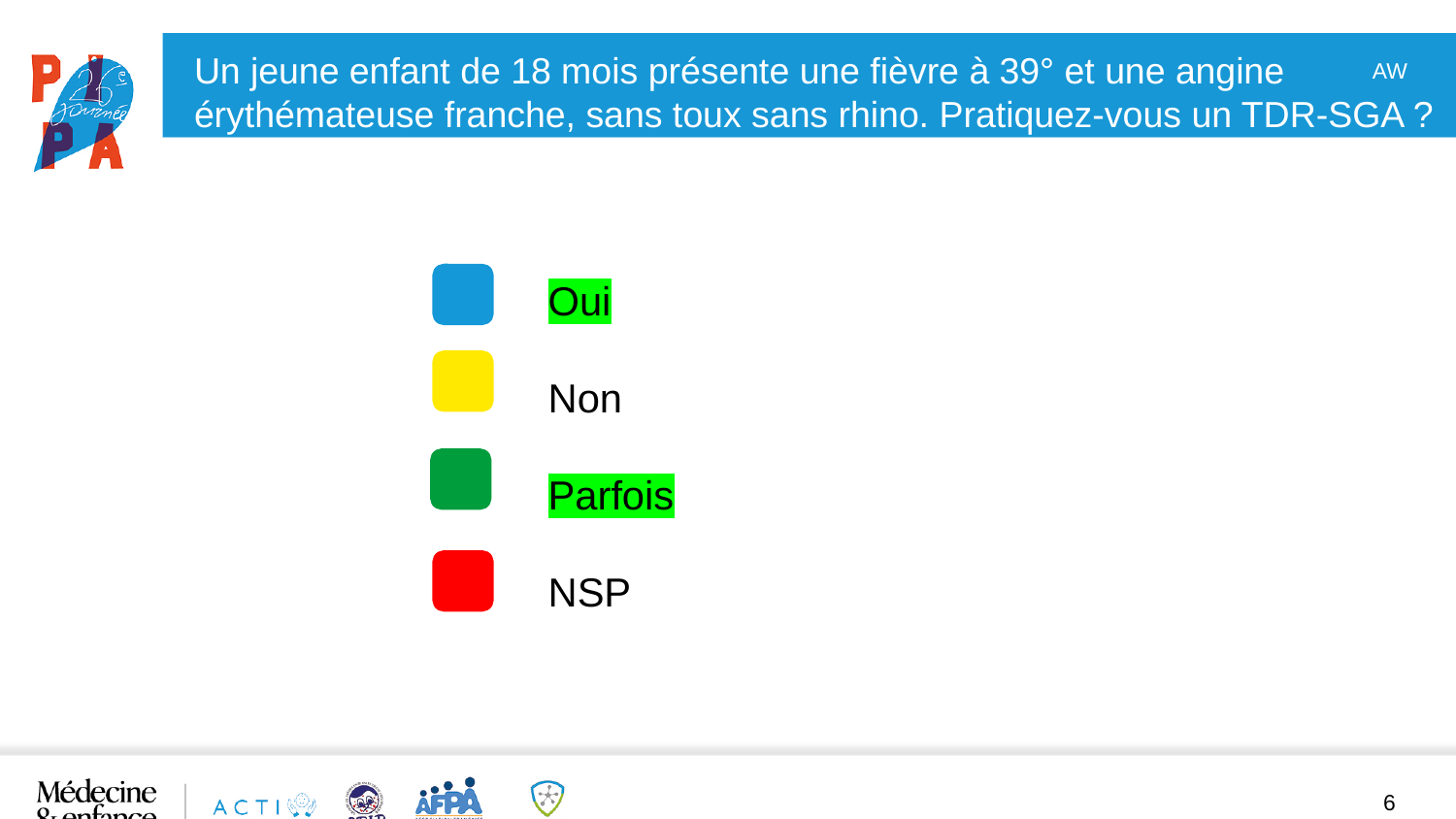

Un jeune enfant de 18 mois présente une fièvre à 39° et une angine
érythémateuse franche, sans toux sans rhino. Pratiquez-vous un TDR-SGA ?
AW

Oui

Non

Parfois

NSP